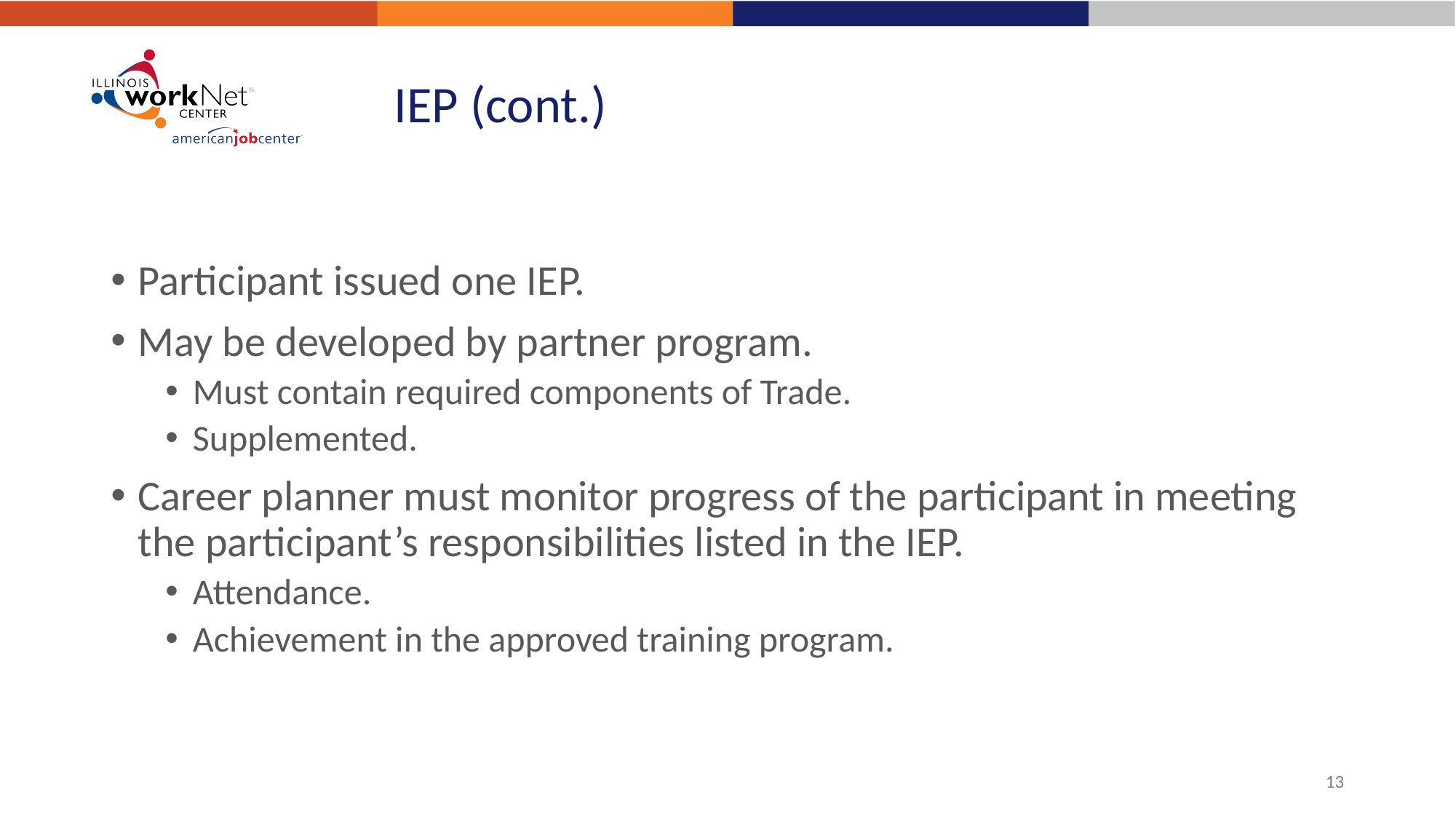

# IEP (cont.)
Participant issued one IEP.
May be developed by partner program.
Must contain required components of Trade.
Supplemented.
Career planner must monitor progress of the participant in meeting the participant’s responsibilities listed in the IEP.
Attendance.
Achievement in the approved training program.
13